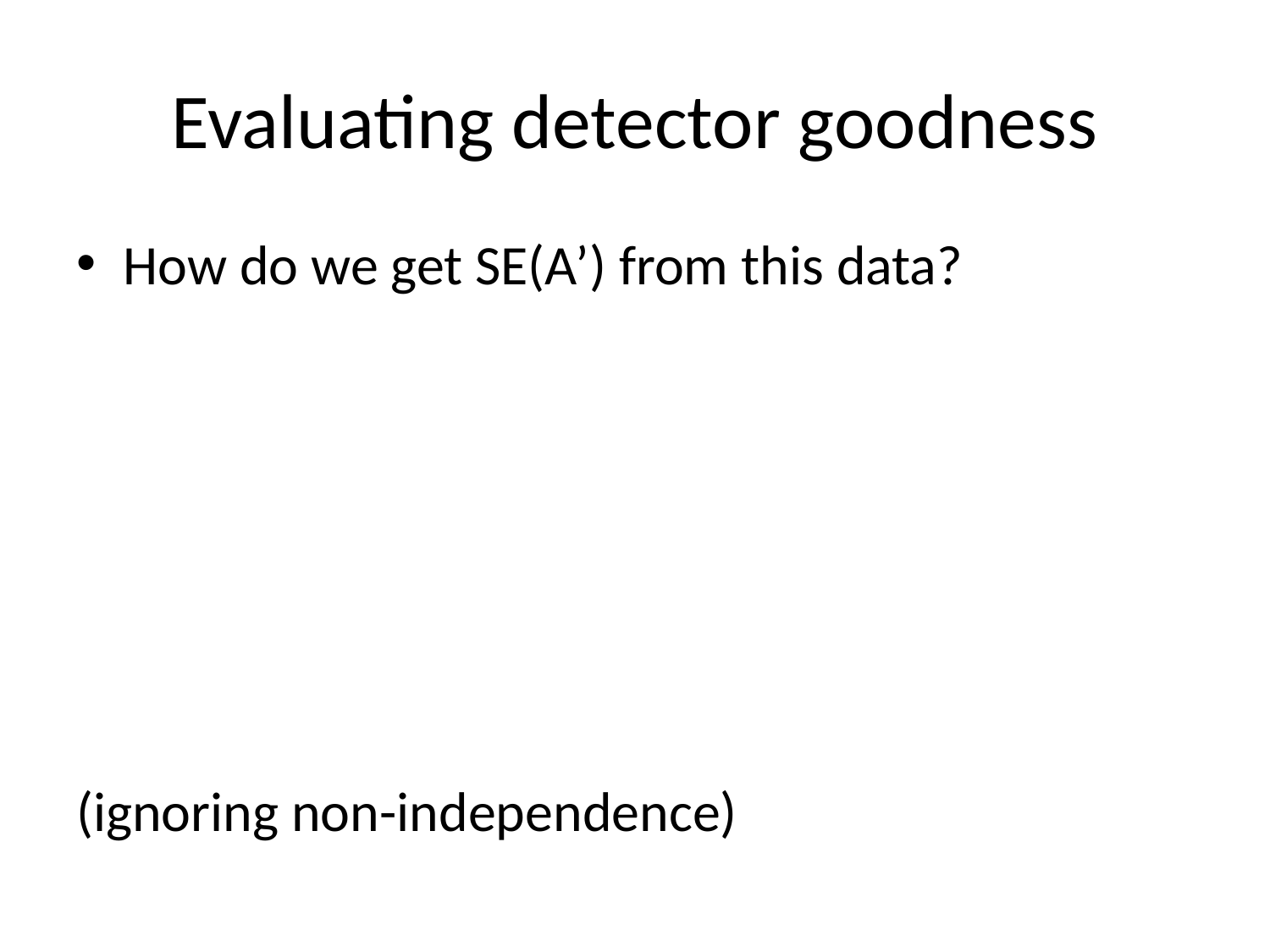

# Evaluating detector goodness
How do we get SE(A’) from this data?

(ignoring non-independence)